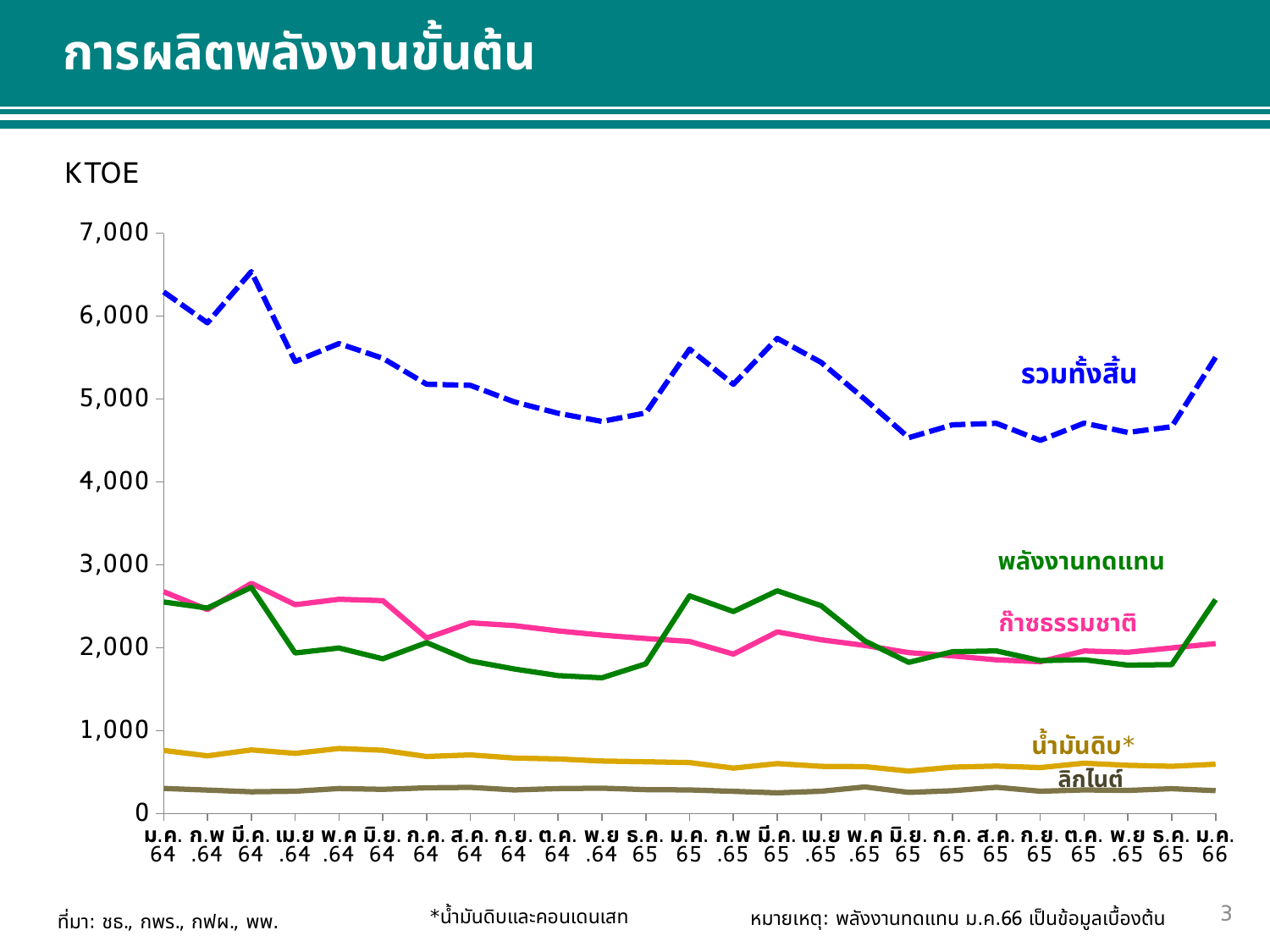

การผลิตพลังงานขั้นต้น
KTOE

### Chart

| Category | น้ำมันดิบ* | ก๊าซธรรมชาติ | ลิกไนต์ | พลังงานทดแทน | รวมทั้งสิ้น |
|---|---|---|---|---|---|
| ม.ค.64 | 761.2971760583775 | 2675.4953589 | 303.13823239999994 | 2551.92 | 6291.850767358377 |
| ก.พ.64 | 696.3009266083038 | 2459.9729700000003 | 283.3618644 | 2478.84 | 5918.475761008304 |
| มี.ค.64 | 768.3319974493779 | 2777.3915715000003 | 262.7415825 | 2727.92 | 6536.385151449378 |
| เม.ย.64 | 726.7485385498978 | 2519.061363 | 269.5097373 | 1936.9 | 5452.219638849898 |
| พ.ค.64 | 785.054875438213 | 2584.5900444 | 302.2118344 | 1996.93 | 5668.786754238213 |
| มิ.ย.64 | 764.0376663768325 | 2568.159594 | 292.4606285 | 1866.9 | 5491.557888876832 |
| ก.ค.64 | 688.5638322211671 | 2116.7190135 | 310.88133439999996 | 2061.93 | 5178.094180121167 |
| ส.ค.64 | 707.6324066900283 | 2300.3728839 | 315.8276557 | 1840.92 | 5164.752946290028 |
| ก.ย.64 | 669.7836236999981 | 2266.479306 | 285.2183759 | 1743.9 | 4965.381305599998 |
| ต.ค.64 | 658.9493734163441 | 2203.0238412000003 | 301.8212115 | 1663.92 | 4827.714426116345 |
| พ.ย.64 | 633.5428812064436 | 2152.074015 | 306.36006629999997 | 1637.9 | 4729.876962506443 |
| ธ.ค.65 | 624.977550565048 | 2111.2273728 | 289.1511088 | 1806.54 | 4831.8960321650475 |
| ม.ค.65 | 615.2196396280715 | 2075.5812168 | 285.4658282 | 2625.93 | 5602.196684628072 |
| ก.พ.65 | 548.7088784400962 | 1923.054588 | 268.7601971 | 2436.84 | 5177.363663540096 |
| มี.ค.65 | 602.6358550294294 | 2191.1494059 | 250.55573329999996 | 2686.93 | 5731.27099422943 |
| เม.ย.65 | 569.6133889896839 | 2095.899624 | 269.715576 | 2506.9 | 5442.128588989684 |
| พ.ค.65 | 566.0524381325052 | 2027.2532552999999 | 321.3377422 | 2081.93 | 4996.573435632505 |
| มิ.ย.65 | 512.4727958014953 | 1941.2781570000002 | 255.9001085 | 1823.9 | 4533.551061301496 |
| ก.ค.65 | 559.8494197346872 | 1901.74443732 | 275.48772909999997 | 1951.93 | 4689.011586154687 |
| ส.ค.65 | 573.5802360399209 | 1854.0114138000001 | 317.40129379999996 | 1961.93 | 4706.922943639921 |
| ก.ย.65 | 554.7347882749358 | 1831.64831577 | 269.7108697 | 1844.9 | 4500.993973744936 |
| ต.ค.65 | 607.5793674219033 | 1961.4297339000002 | 285.0496922 | 1854.93 | 4708.988793521904 |
| พ.ย.65 | 582.2326704700708 | 1945.3690620000002 | 279.0989474 | 1790.15 | 4596.850679870071 |
| ธ.ค.65 | 570.2342010373301 | 1997.8360365600001 | 300.46208160000003 | 1796.97 | 4665.5023191973305 |
| ม.ค.66 | 595.5617835306309 | 2050.0728885000003 | 276.48274000000004 | 2580.425 | 5502.542412030631 |
รวมทั้งสิ้น
พลังงานทดแทน
ก๊าซธรรมชาติ
น้ำมันดิบ*
ลิกไนต์
3
*น้ำมันดิบและคอนเดนเสท
หมายเหตุ: พลังงานทดแทน ม.ค.66 เป็นข้อมูลเบื้องต้น
ที่มา: ชธ., กพร., กฟผ., พพ.